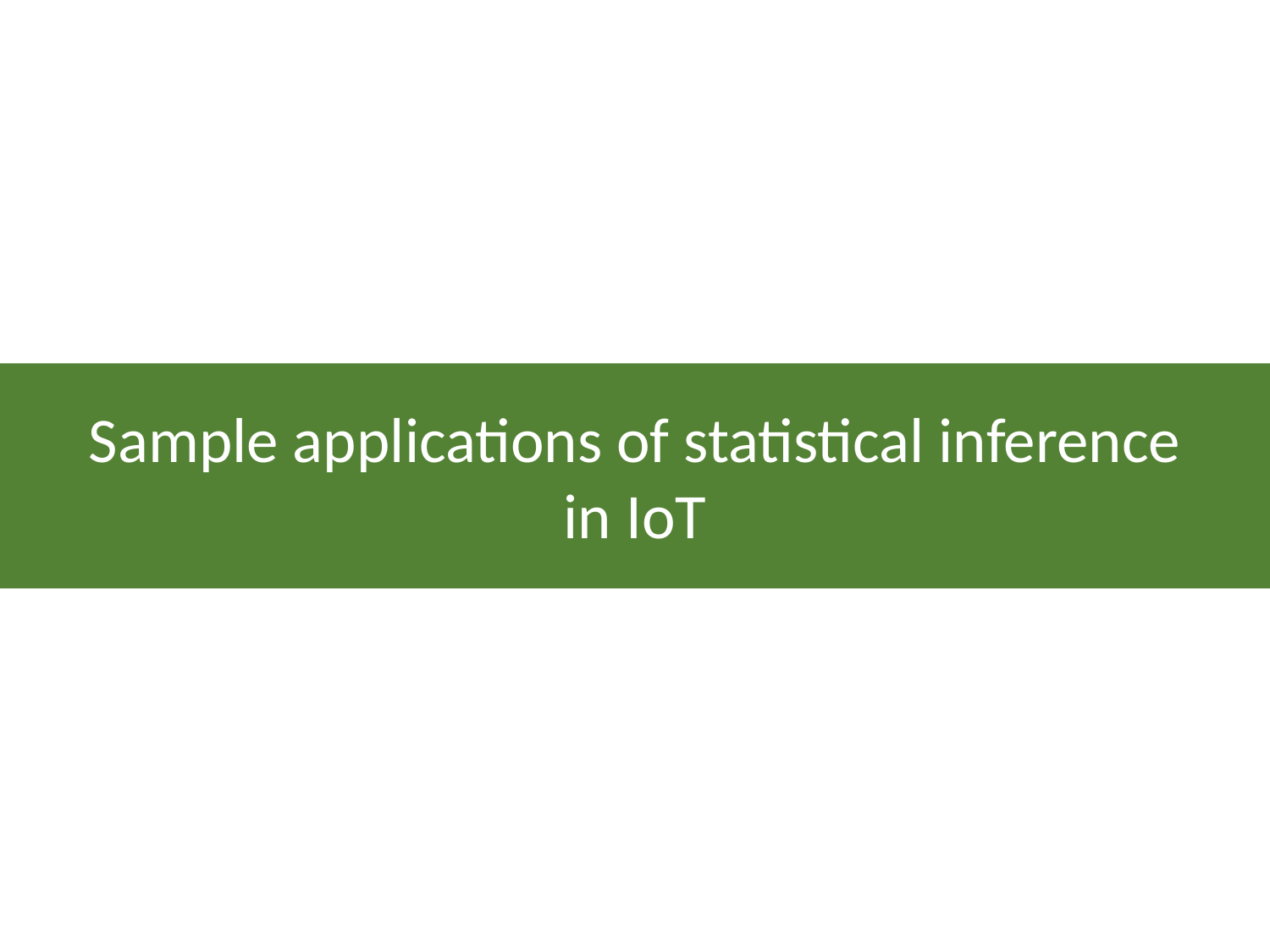

Sample applications of statistical inference in IoT